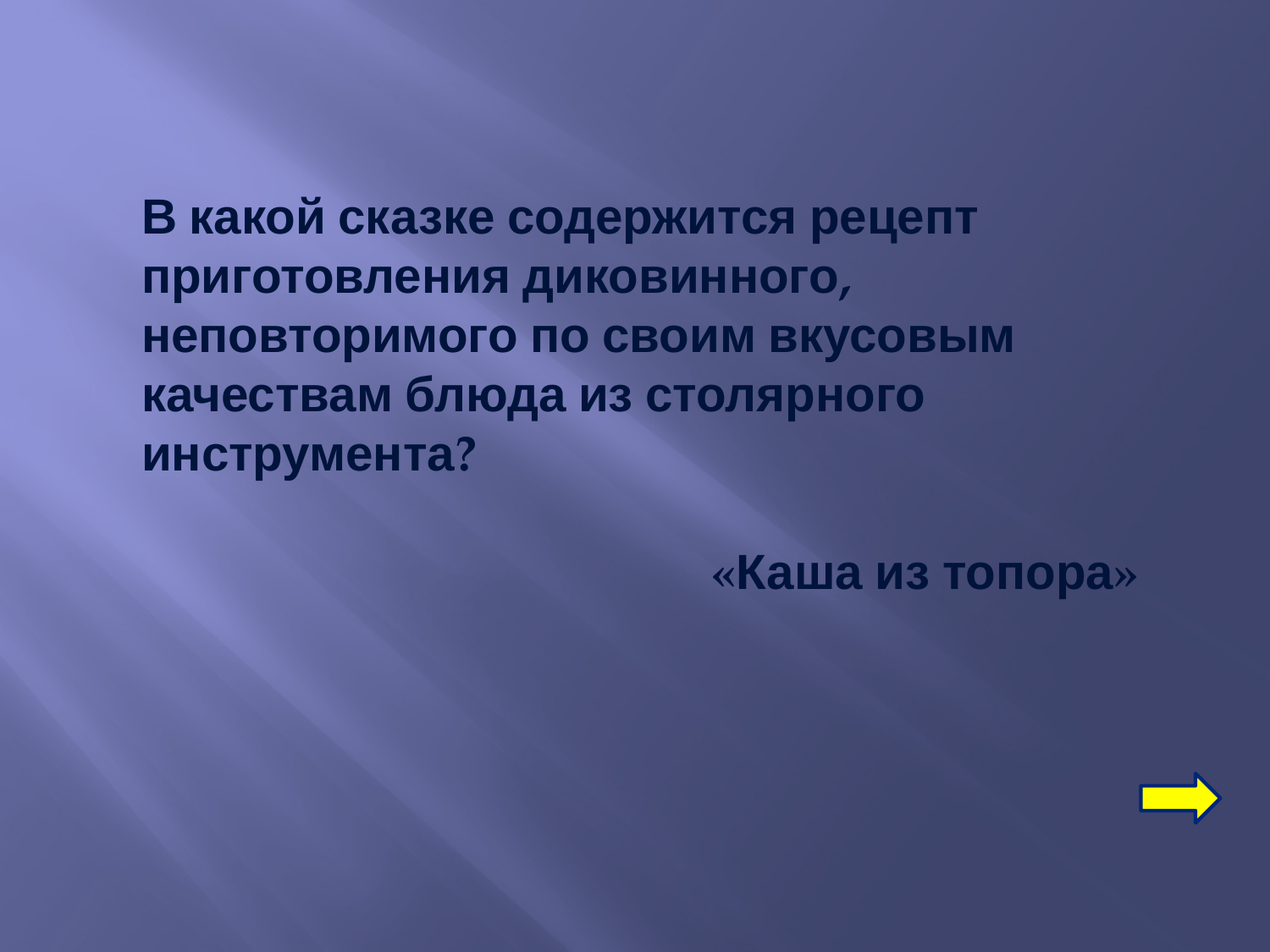

В какой сказке содержится рецепт приготовления диковинного,
неповторимого по своим вкусовым качествам блюда из столярного
инструмента?

«Каша из топора»